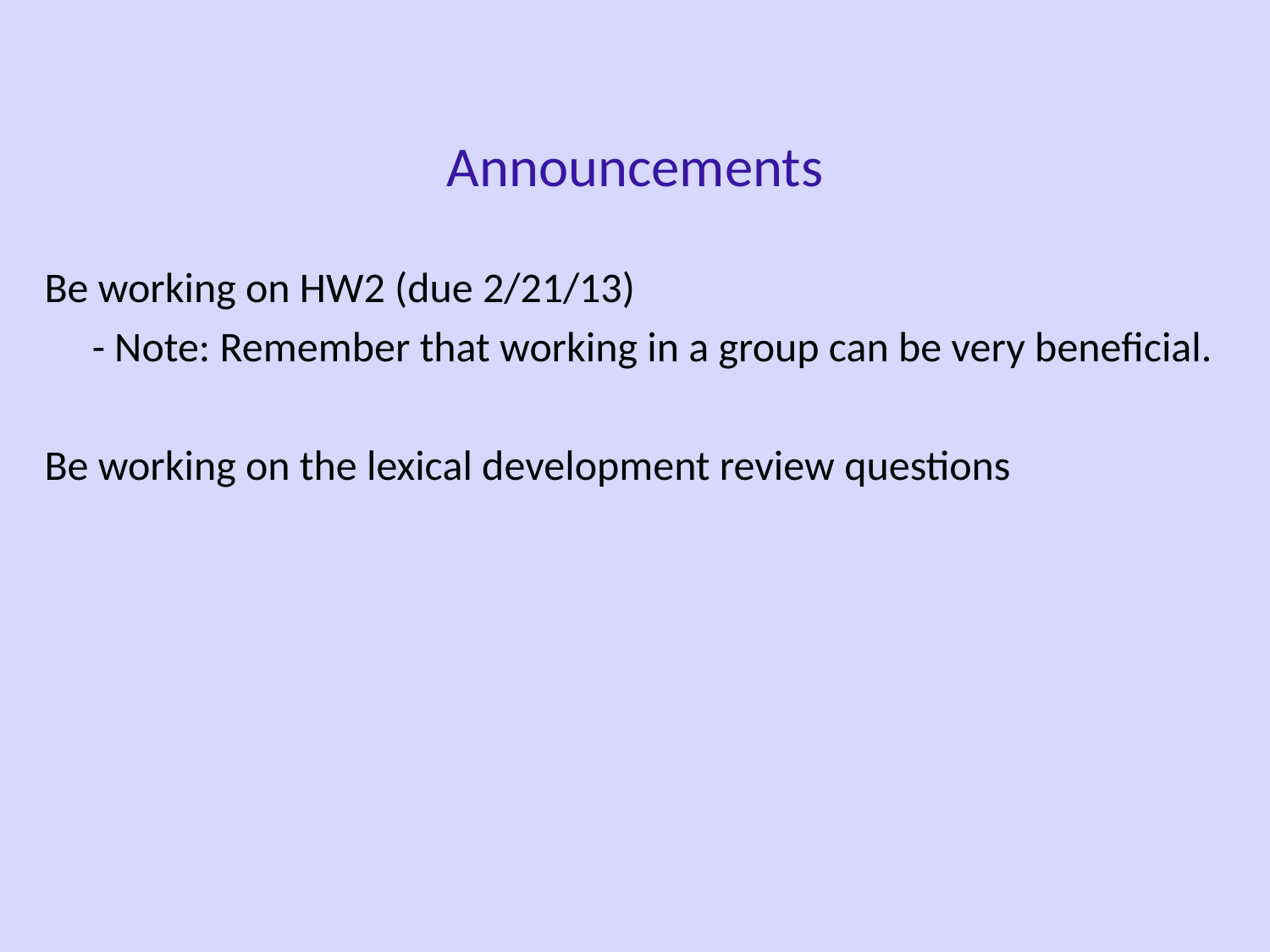

Announcements
Be working on HW2 (due 2/21/13)
	- Note: Remember that working in a group can be very beneficial.

Be working on the lexical development review questions